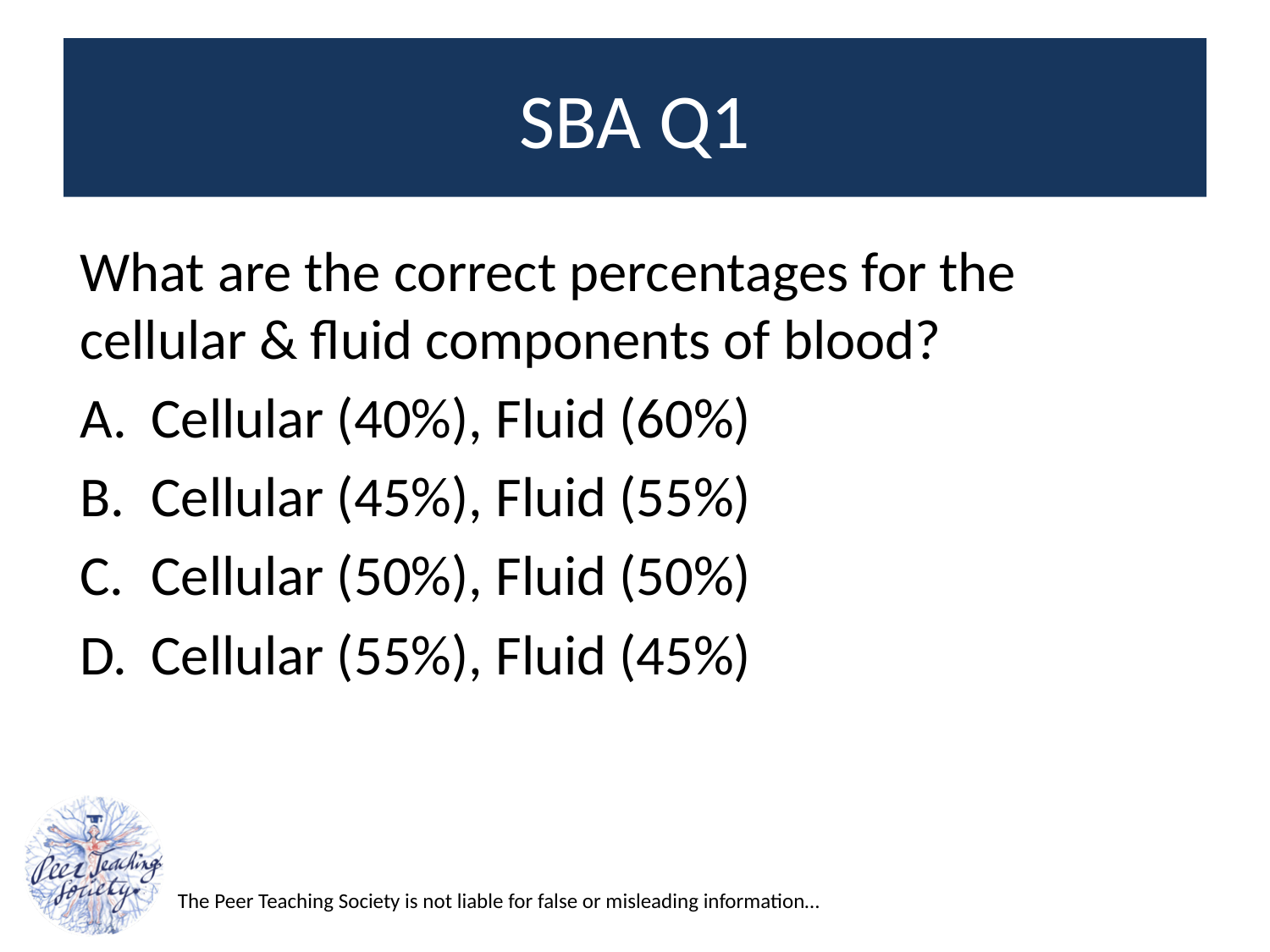

# SBA Q1
What are the correct percentages for the cellular & fluid components of blood?
Cellular (40%), Fluid (60%)
Cellular (45%), Fluid (55%)
Cellular (50%), Fluid (50%)
Cellular (55%), Fluid (45%)